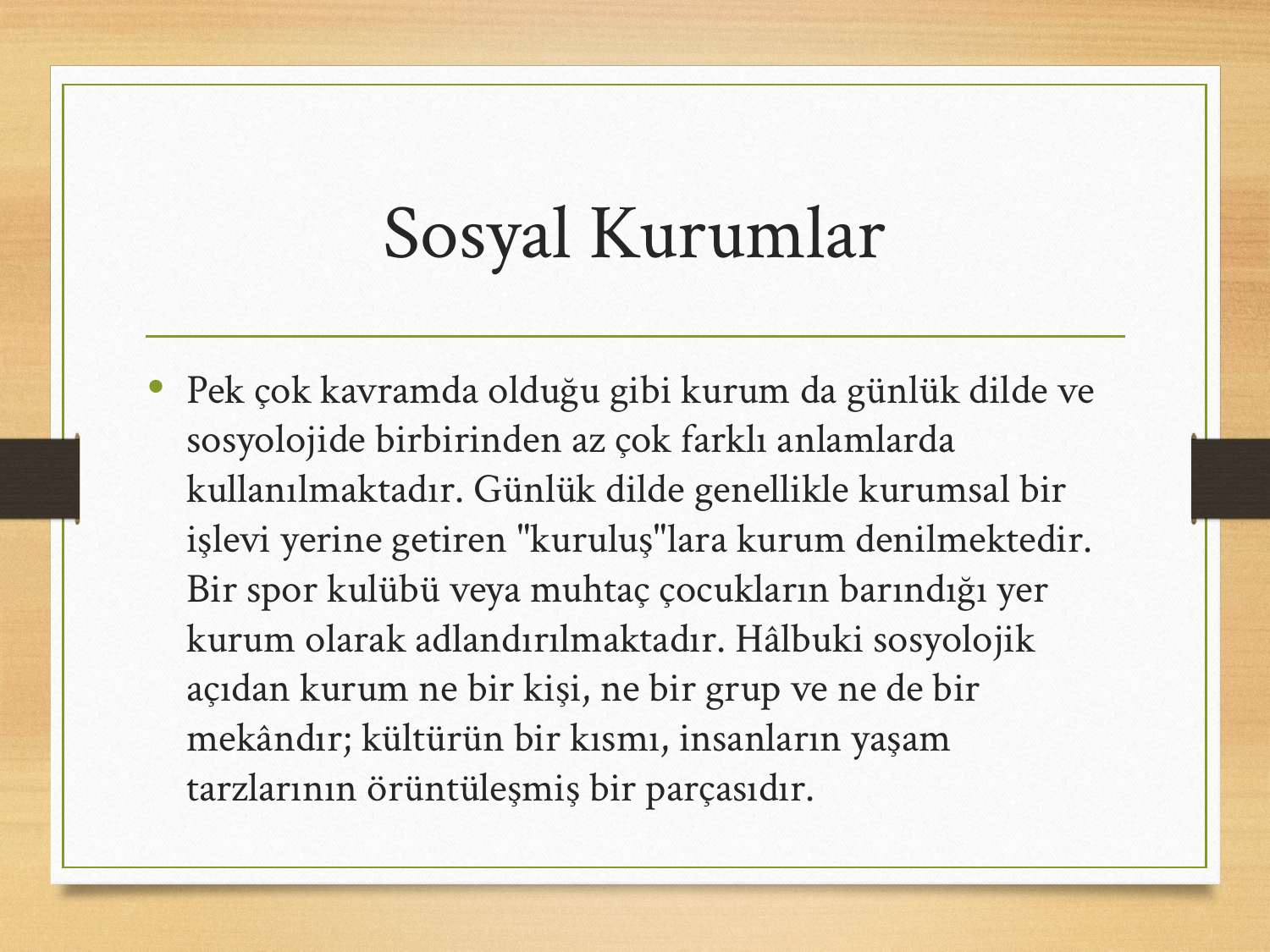

# Sosyal Kurumlar
Pek çok kavramda olduğu gibi kurum da günlük dilde ve sosyolojide birbirinden az çok farklı anlamlarda kullanılmaktadır. Günlük dilde genellikle kurumsal bir işlevi yerine getiren "kuruluş"lara kurum denilmektedir. Bir spor kulübü veya muhtaç çocukların barındığı yer kurum olarak adlandırılmaktadır. Hâlbuki sosyolojik açıdan kurum ne bir kişi, ne bir grup ve ne de bir mekândır; kültürün bir kısmı, insanların yaşam tarzlarının örüntüleşmiş bir parçasıdır.